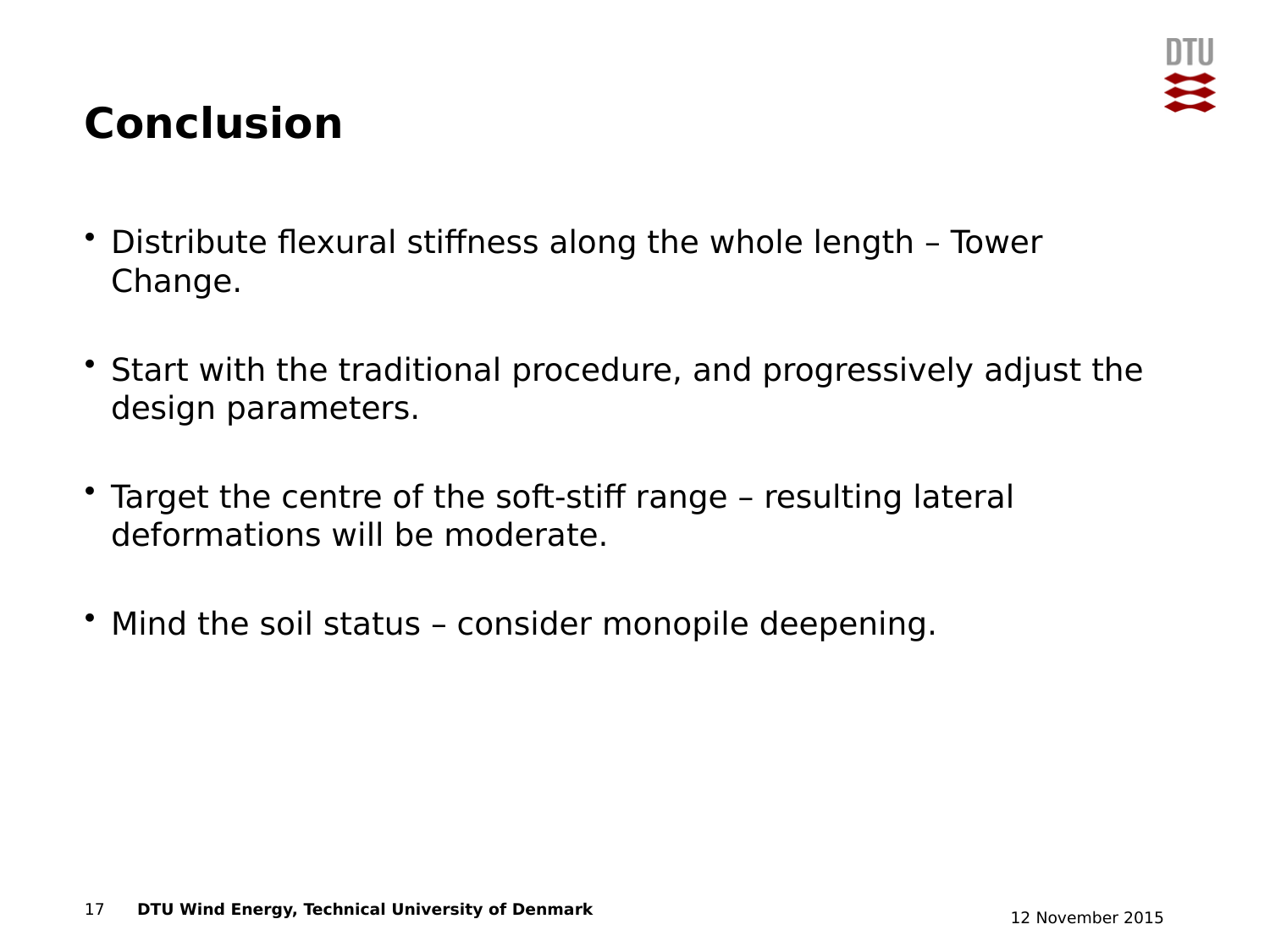

# Conclusion
Distribute flexural stiffness along the whole length – Tower Change.

Start with the traditional procedure, and progressively adjust the design parameters.

Target the centre of the soft-stiff range – resulting lateral deformations will be moderate.

Mind the soil status – consider monopile deepening.
Add Presentation Title in Footer via ”Insert”; ”Header & Footer”
17
12 November 2015